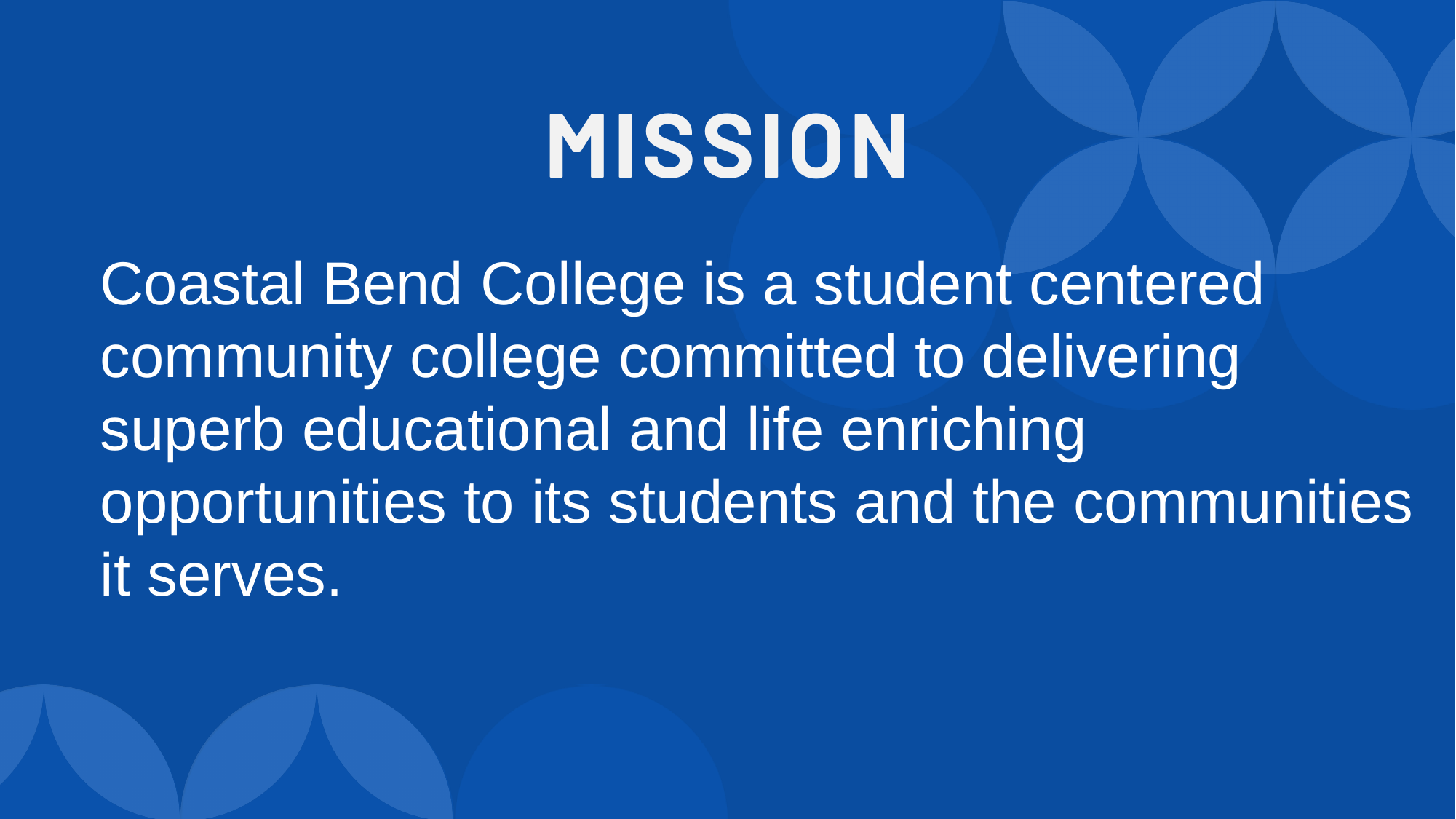

# MISSION
Coastal Bend College is a student centered community college committed to delivering superb educational and life enriching opportunities to its students and the communities it serves.